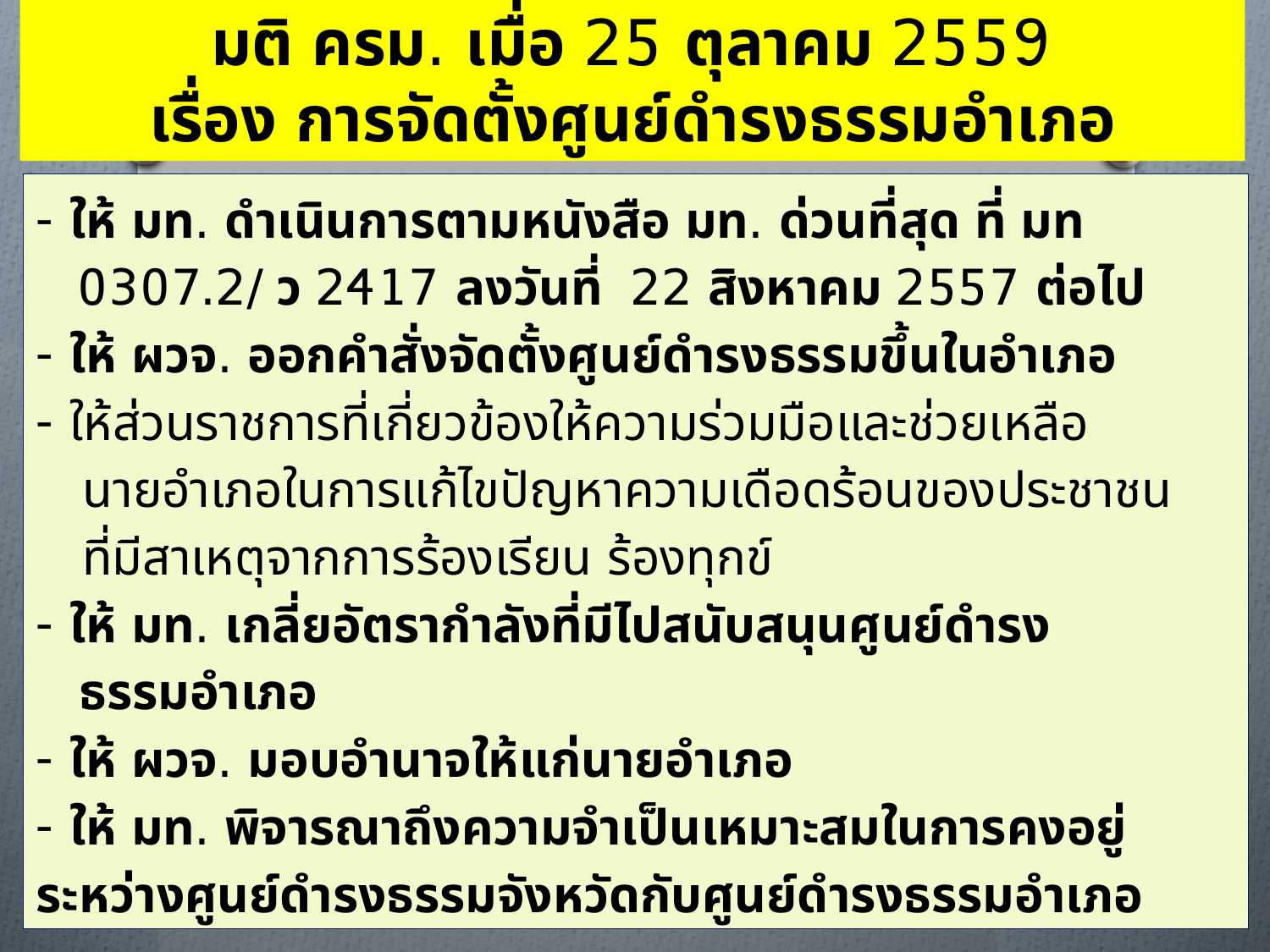

มติ ครม. เมื่อ 25 ตุลาคม 2559
เรื่อง การจัดตั้งศูนย์ดำรงธรรมอำเภอ
- ให้ มท. ดำเนินการตามหนังสือ มท. ด่วนที่สุด ที่ มท
   0307.2/ว 2417 ลงวันที่  22 สิงหาคม 2557 ต่อไป
- ให้ ผวจ. ออกคำสั่งจัดตั้งศูนย์ดำรงธรรมขึ้นในอำเภอ
- ให้ส่วนราชการที่เกี่ยวข้องให้ความร่วมมือและช่วยเหลือ
   นายอำเภอในการแก้ไขปัญหาความเดือดร้อนของประชาชน
   ที่มีสาเหตุจากการร้องเรียน ร้องทุกข์
- ให้ มท. เกลี่ยอัตรากำลังที่มีไปสนับสนุนศูนย์ดำรง
   ธรรมอำเภอ
- ให้ ผวจ. มอบอำนาจให้แก่นายอำเภอ
- ให้ มท. พิจารณาถึงความจำเป็นเหมาะสมในการคงอยู่ระหว่างศูนย์ดำรงธรรมจังหวัดกับศูนย์ดำรงธรรมอำเภอ